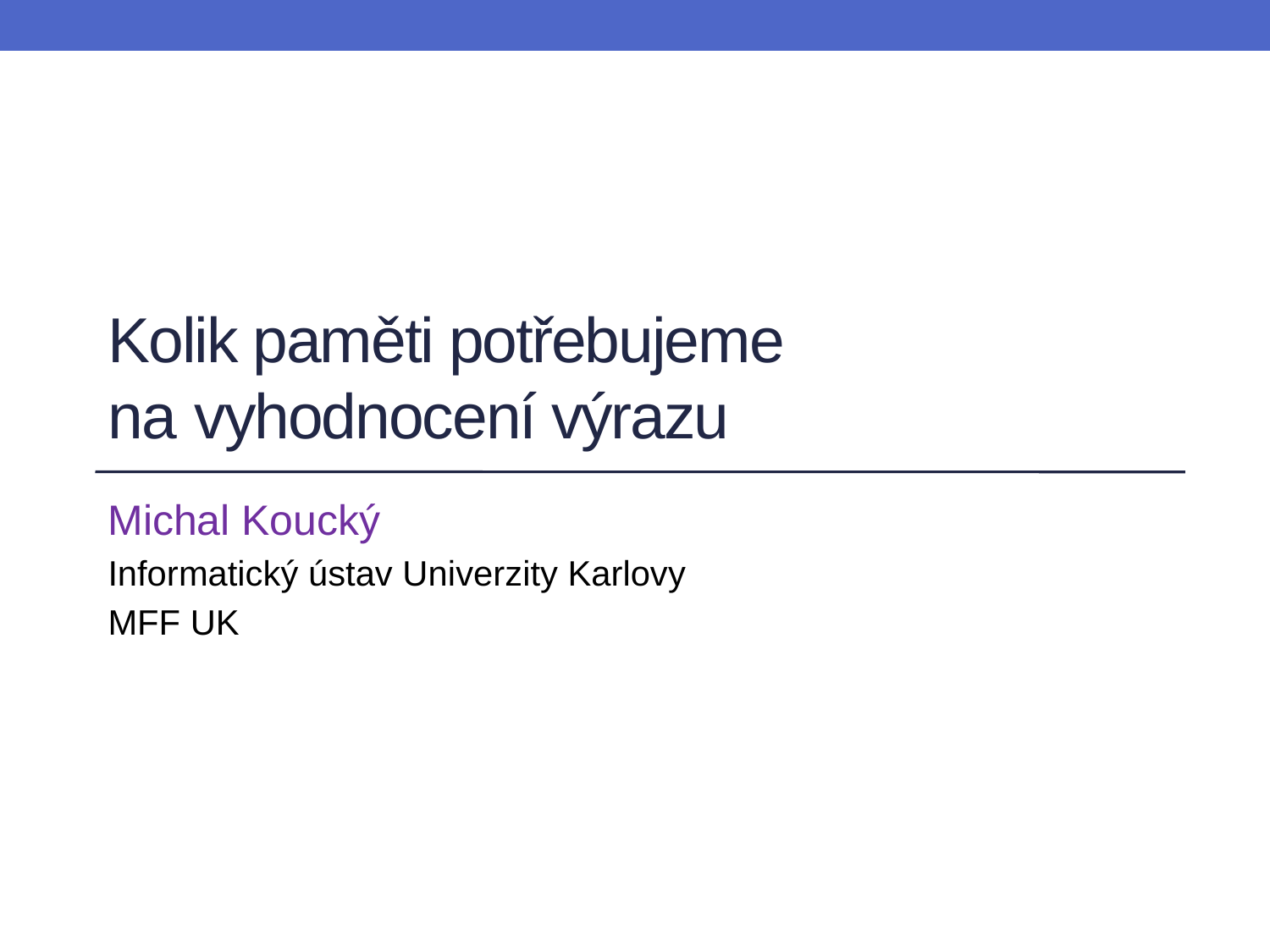

# Kolik paměti potřebujeme 		       na vyhodnocení výrazu
Michal Koucký
Informatický ústav Univerzity Karlovy
MFF UK